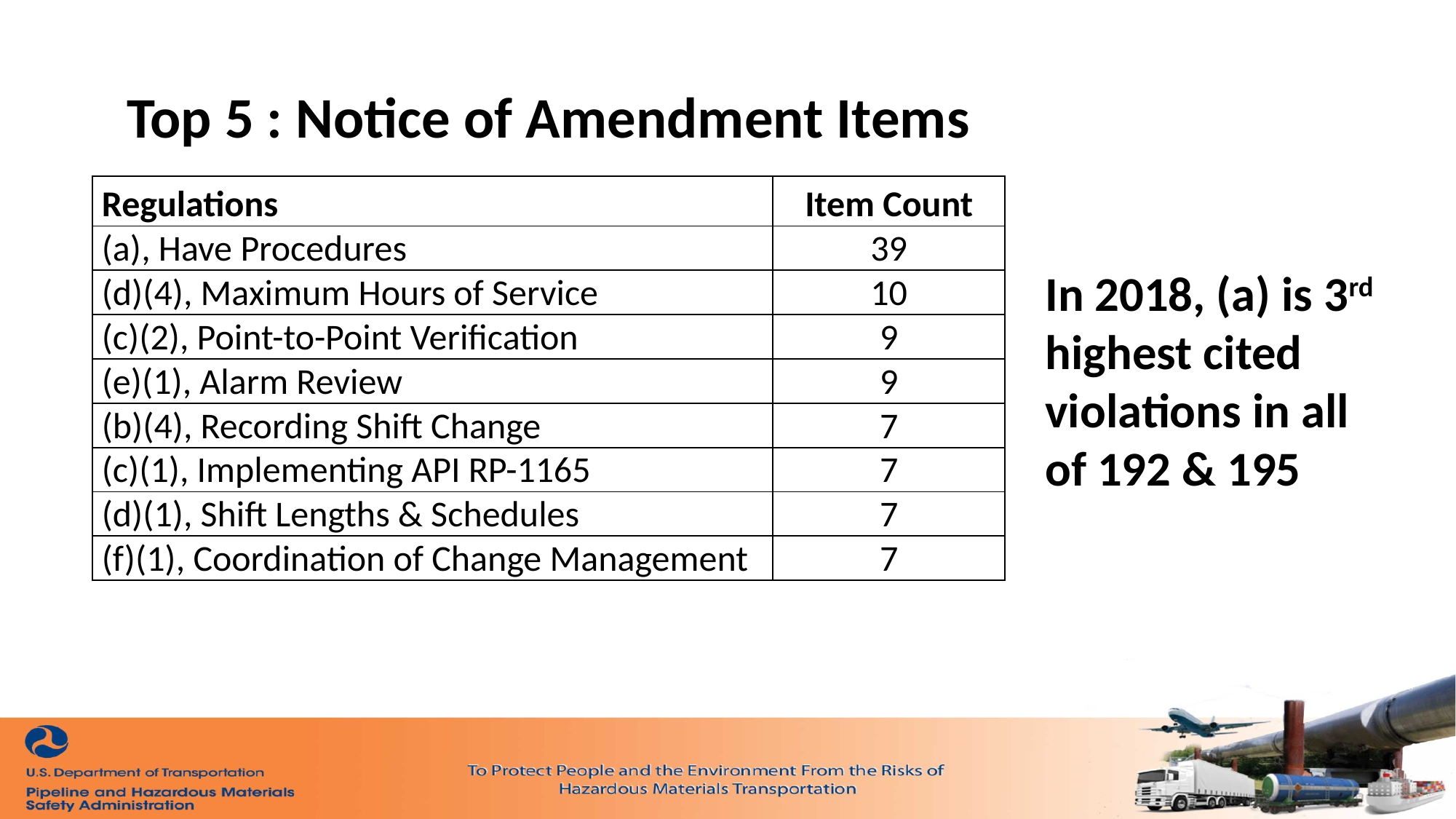

# Top 5 : Notice of Amendment Items
| Regulations | Item Count |
| --- | --- |
| (a), Have Procedures | 39 |
| (d)(4), Maximum Hours of Service | 10 |
| (c)(2), Point-to-Point Verification | 9 |
| (e)(1), Alarm Review | 9 |
| (b)(4), Recording Shift Change | 7 |
| (c)(1), Implementing API RP-1165 | 7 |
| (d)(1), Shift Lengths & Schedules | 7 |
| (f)(1), Coordination of Change Management | 7 |
In 2018, (a) is 3rd highest cited violations in all of 192 & 195